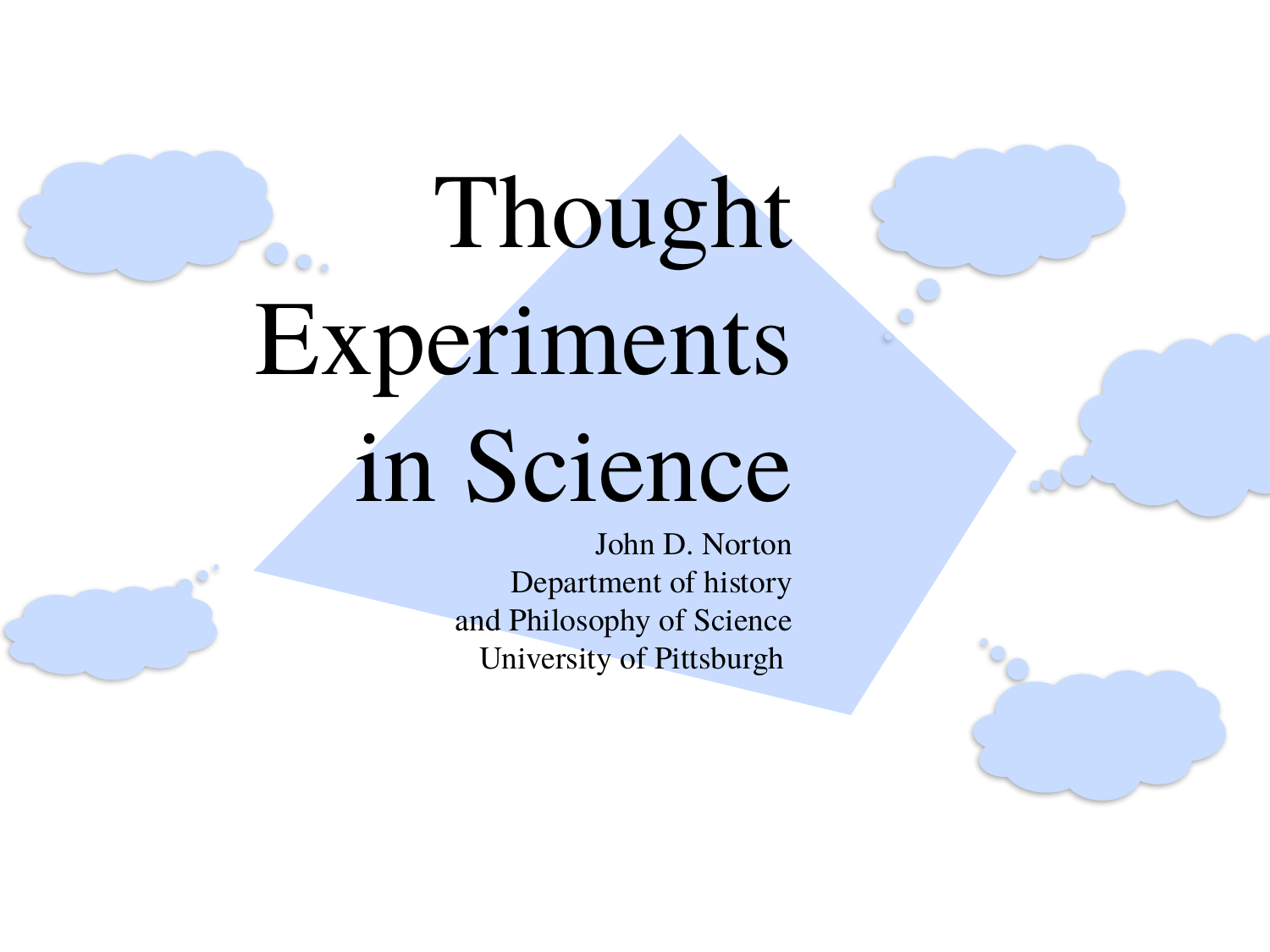

# Thought Experiments in Science John D. Norton Department of history and Philosophy of Science University of Pittsburgh